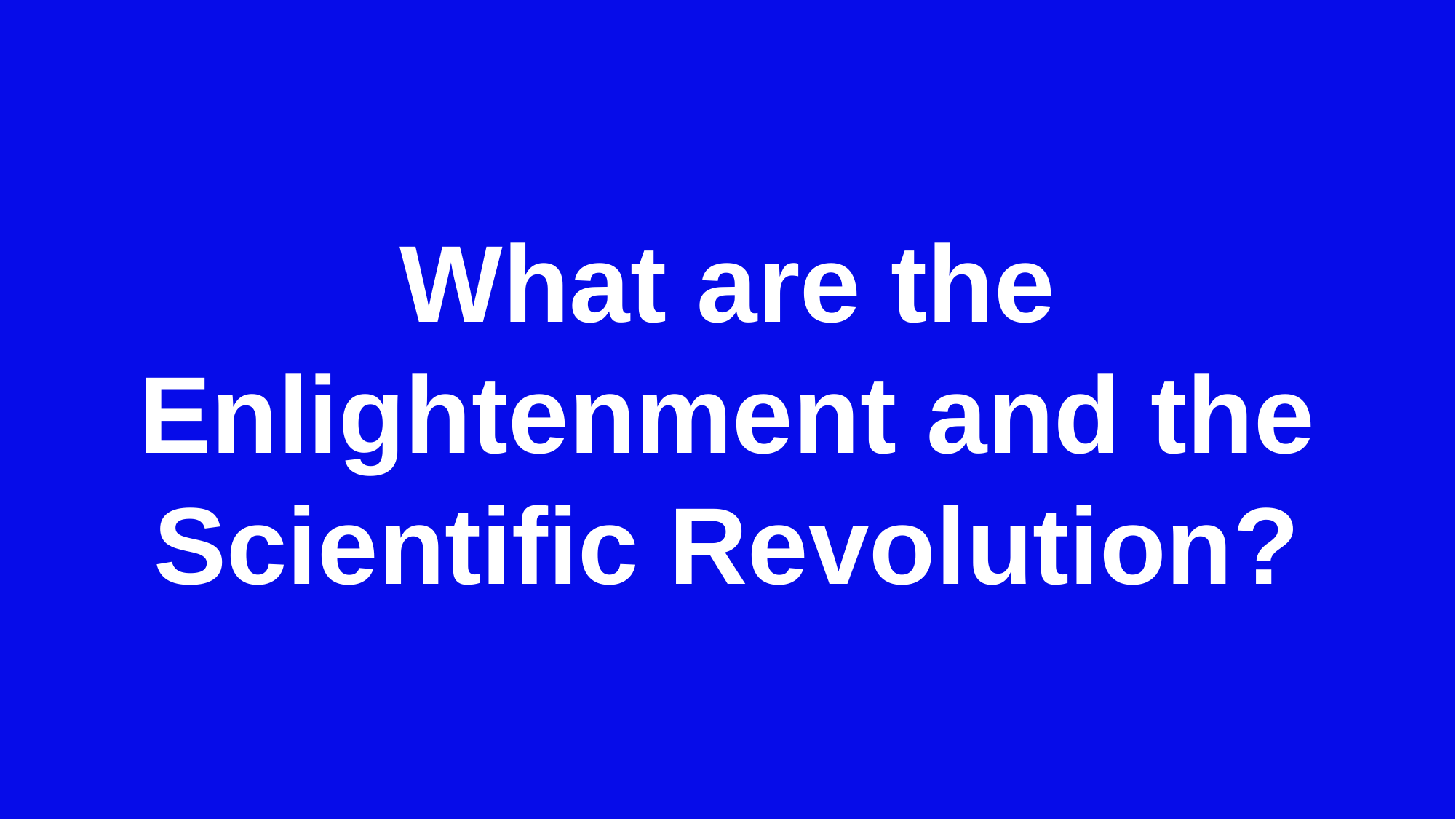

What are the Enlightenment and the Scientific Revolution?